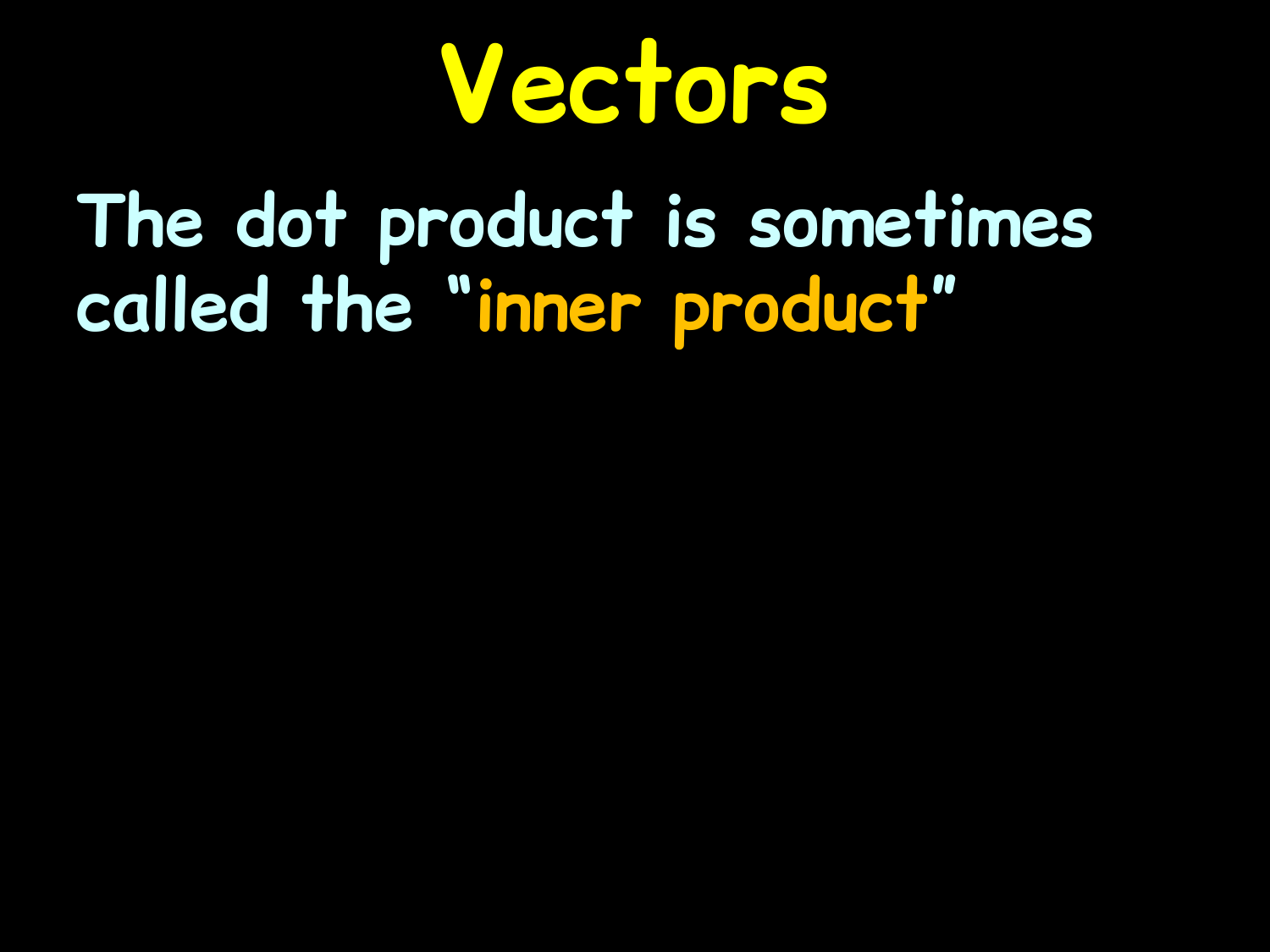

# Vectors
The dot product is sometimes called the “inner product”